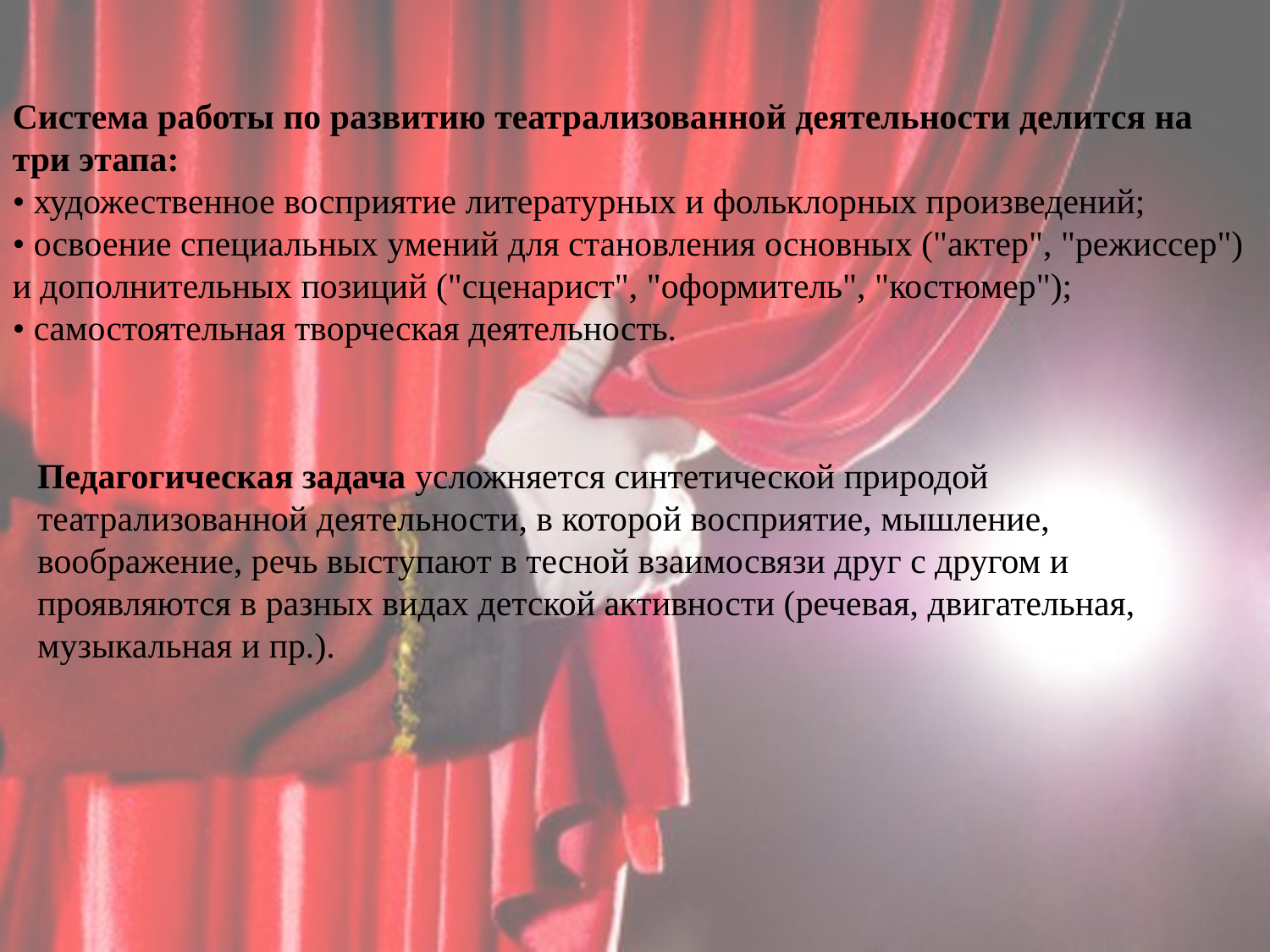

Система работы по развитию театрализованной деятельности делится на три этапа:
• художественное восприятие литературных и фольклорных произведений;
• освоение специальных умений для становления основных ("актер", "режиссер") и дополнительных позиций ("сценарист", "оформитель", "костюмер");
• самостоятельная творческая деятельность.
Педагогическая задача усложняется синтетической природой театрализованной деятельности, в которой восприятие, мышление, воображение, речь выступают в тесной взаимосвязи друг с другом и проявляются в разных видах детской активности (речевая, двигательная, музыкальная и пр.).